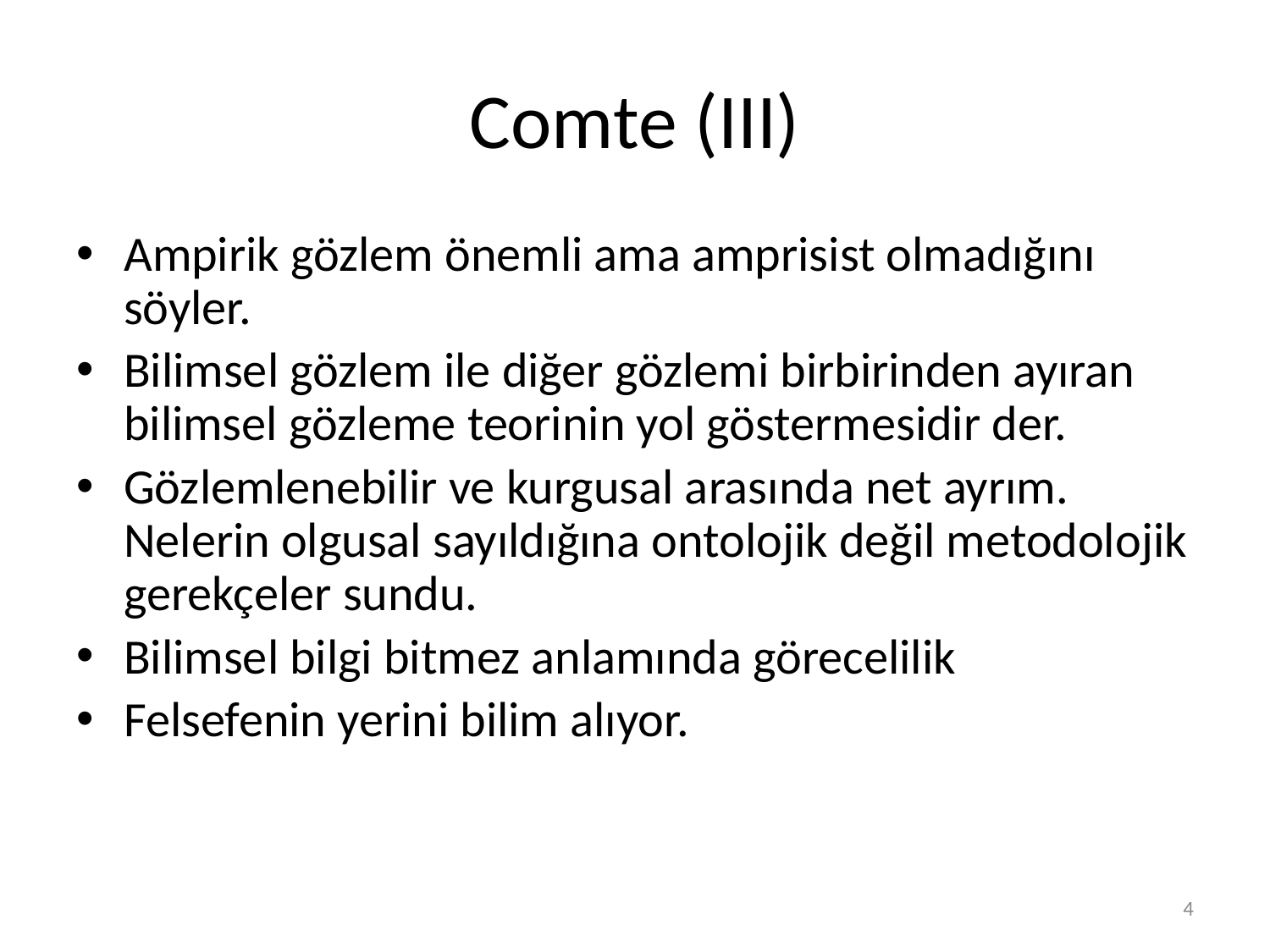

# Comte (III)
Ampirik gözlem önemli ama amprisist olmadığını söyler.
Bilimsel gözlem ile diğer gözlemi birbirinden ayıran bilimsel gözleme teorinin yol göstermesidir der.
Gözlemlenebilir ve kurgusal arasında net ayrım. Nelerin olgusal sayıldığına ontolojik değil metodolojik gerekçeler sundu.
Bilimsel bilgi bitmez anlamında görecelilik
Felsefenin yerini bilim alıyor.
4